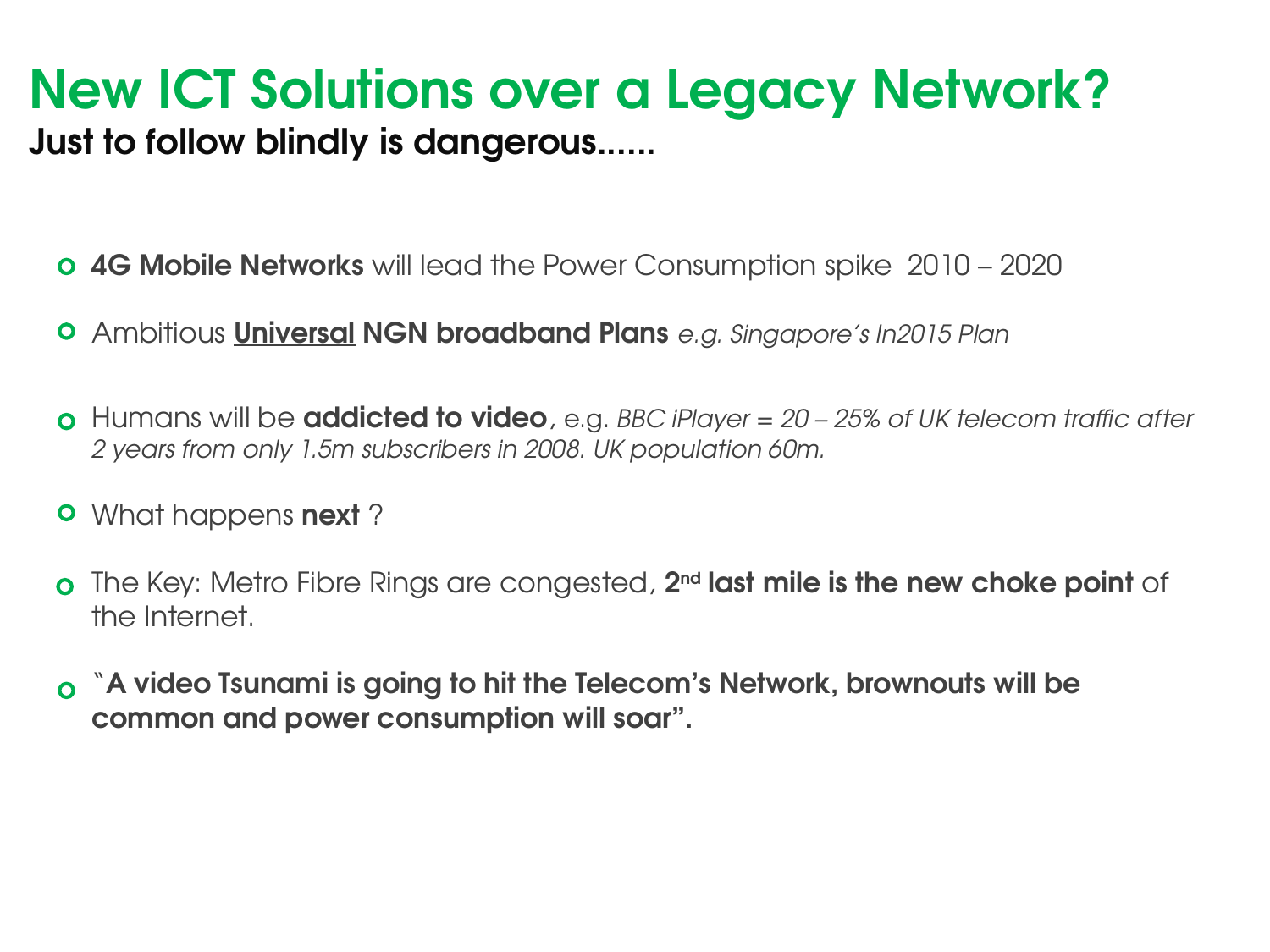

4G Mobile Networks will lead the Power Consumption spike  2010 – 2020

Ambitious Universal NGN broadband Plans e.g. Singapore’s In2015 Plan

Humans will be addicted to video, e.g. BBC iPlayer = 20 – 25% of UK telecom traffic after 2 years from only 1.5m subscribers in 2008. UK population 60m.

What happens next ?

The Key: Metro Fibre Rings are congested, 2nd last mile is the new choke point of the Internet.

“A video Tsunami is going to hit the Telecom’s Network, brownouts will be common and power consumption will soar”.

# New ICT Solutions over a Legacy Network? Just to follow blindly is dangerous......